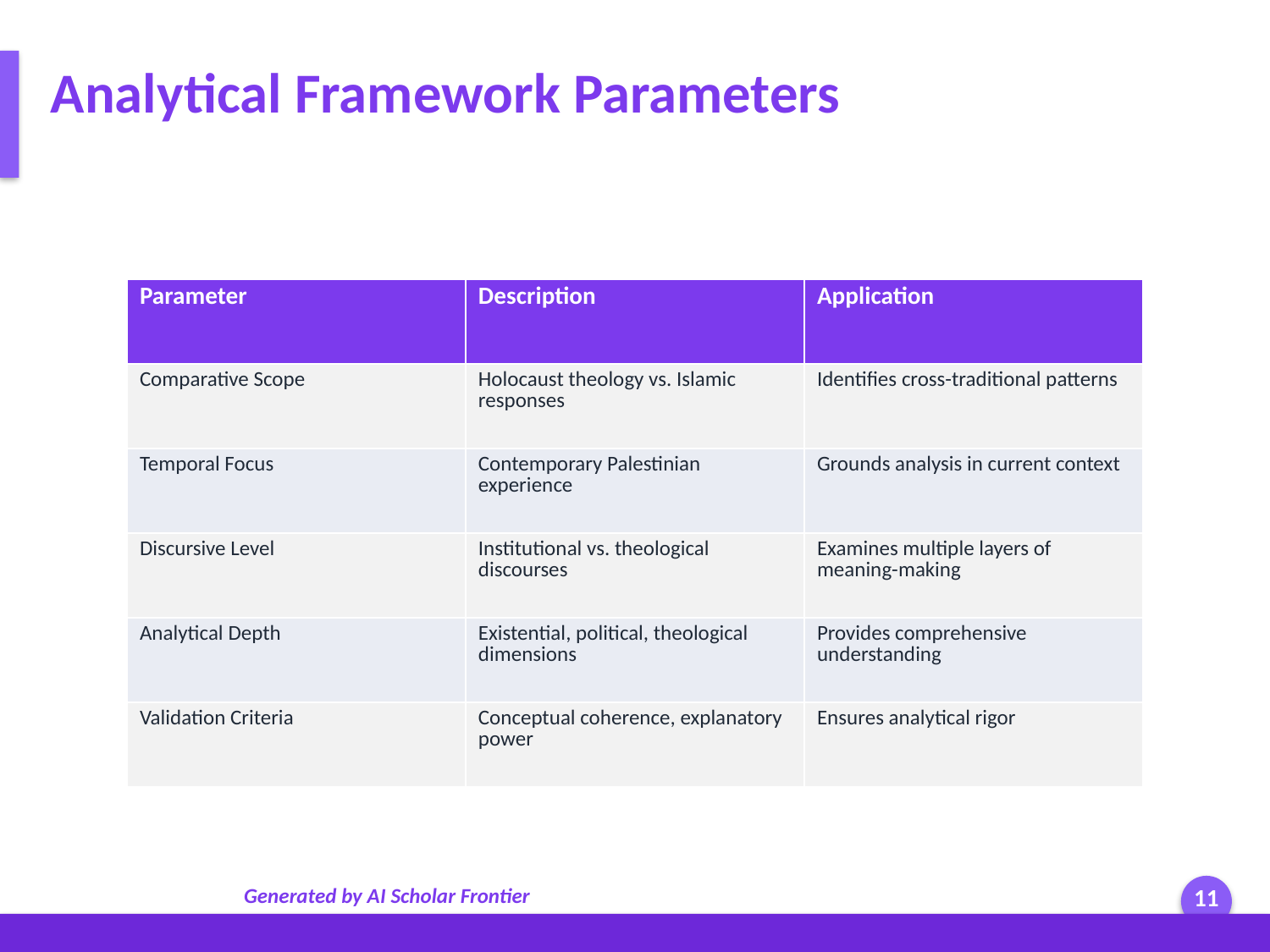

Analytical Framework Parameters
| Parameter | Description | Application |
| --- | --- | --- |
| Comparative Scope | Holocaust theology vs. Islamic responses | Identifies cross-traditional patterns |
| Temporal Focus | Contemporary Palestinian experience | Grounds analysis in current context |
| Discursive Level | Institutional vs. theological discourses | Examines multiple layers of meaning-making |
| Analytical Depth | Existential, political, theological dimensions | Provides comprehensive understanding |
| Validation Criteria | Conceptual coherence, explanatory power | Ensures analytical rigor |
Generated by AI Scholar Frontier

11